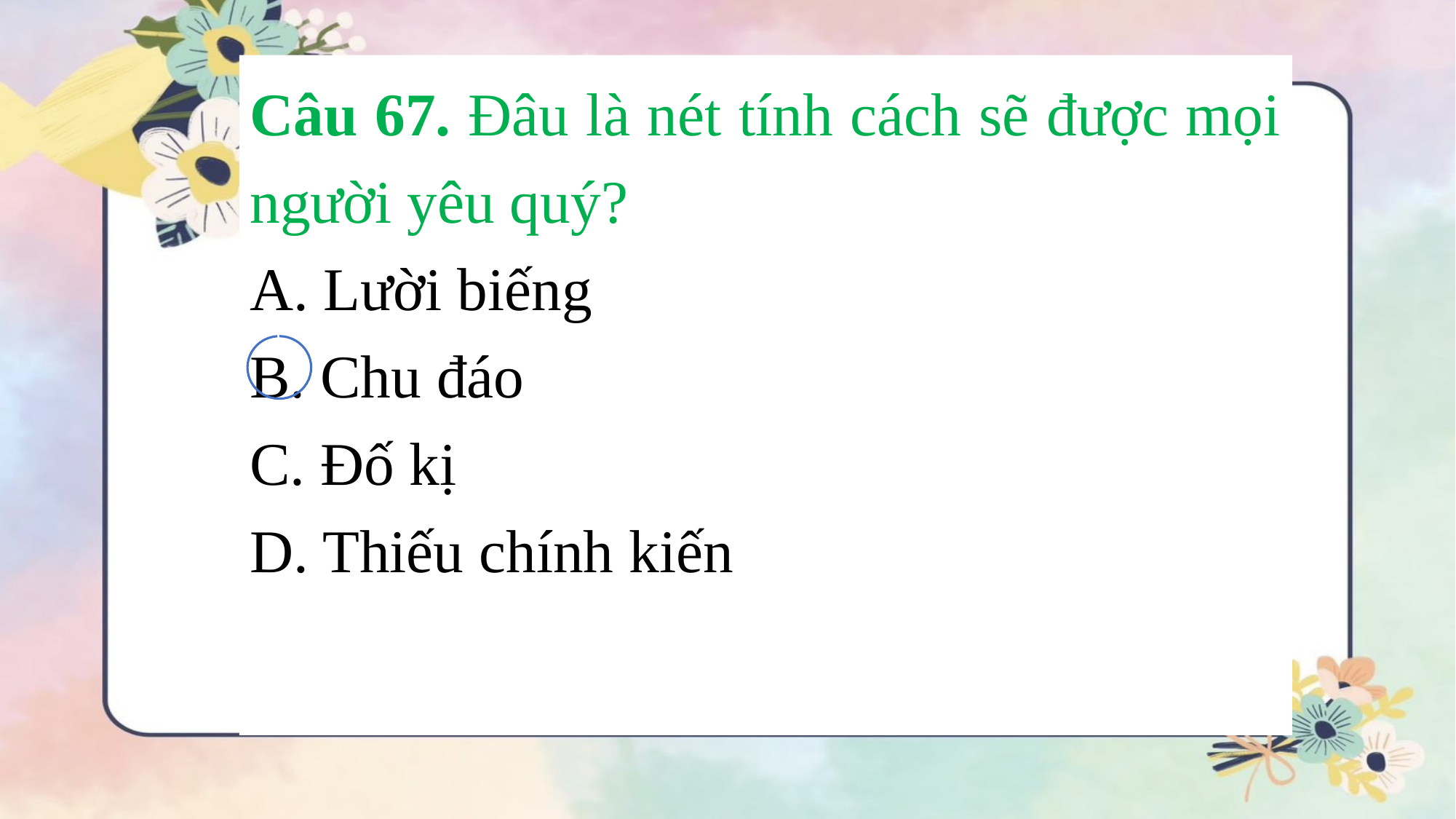

Câu 67. Đâu là nét tính cách sẽ được mọi người yêu quý?
A. Lười biếng
B. Chu đáo
C. Đố kị
D. Thiếu chính kiến